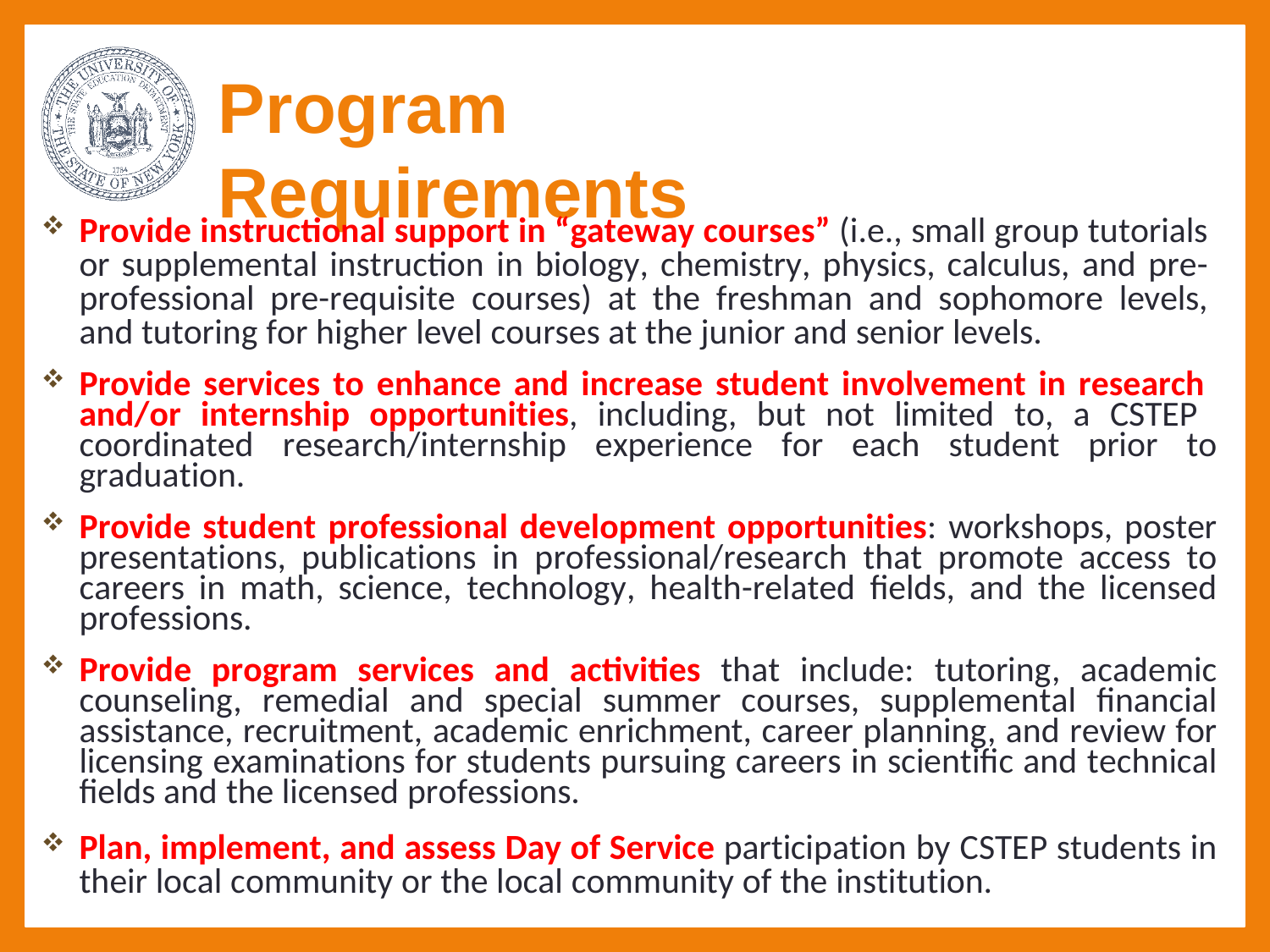

# Program Requirements

Provide instructional support in “gateway courses” (i.e., small group tutorials or supplemental instruction in biology, chemistry, physics, calculus, and pre- professional pre-requisite courses) at the freshman and sophomore levels, and tutoring for higher level courses at the junior and senior levels.
Provide services to enhance and increase student involvement in research  and/or internship opportunities, including, but not limited to, a CSTEP  coordinated research/internship experience for each student prior to graduation.
Provide student professional development opportunities: workshops, poster presentations, publications in professional/research that promote access to careers in math, science, technology, health-related fields, and the licensed professions.
Provide program services and activities that include: tutoring, academic counseling, remedial and special summer courses, supplemental financial assistance, recruitment, academic enrichment, career planning, and review for licensing examinations for students pursuing careers in scientific and technical fields and the licensed professions.
Plan, implement, and assess Day of Service participation by CSTEP students in their local community or the local community of the institution.